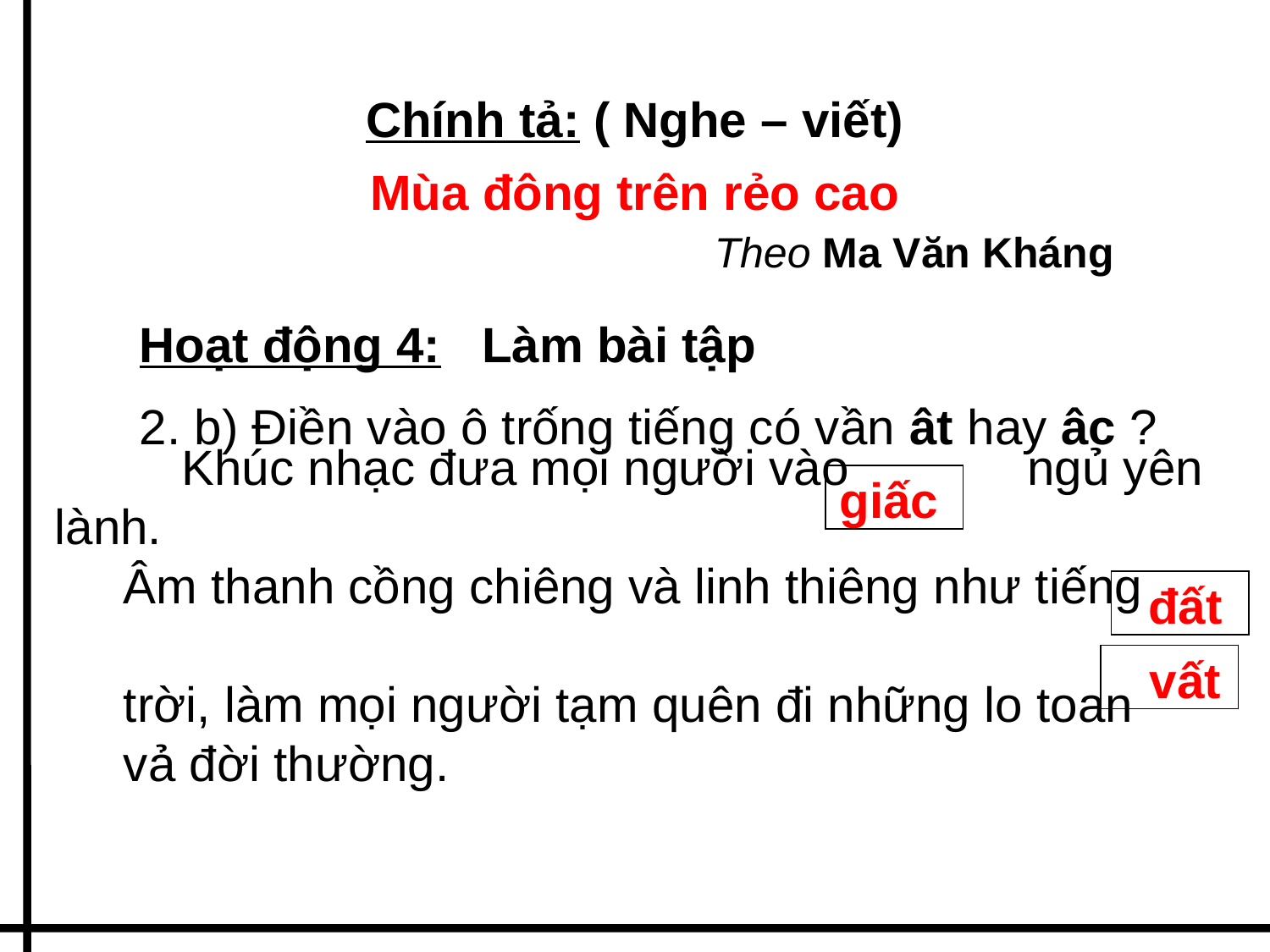

#

Chính tả: ( Nghe – viết)
Mùa đông trên rẻo cao
			               Theo Ma Văn Kháng
	Hoạt động 4:   Làm bài tập
	2. b) Điền vào ô trống tiếng có vần ât hay âc ?
giấc
	Khúc nhạc đưa mọi người vào             ngủ yên lành.
     Âm thanh cồng chiêng và linh thiêng như tiếng
     trời, làm mọi người tạm quên đi những lo toan
     vả đời thường.

đất

vất